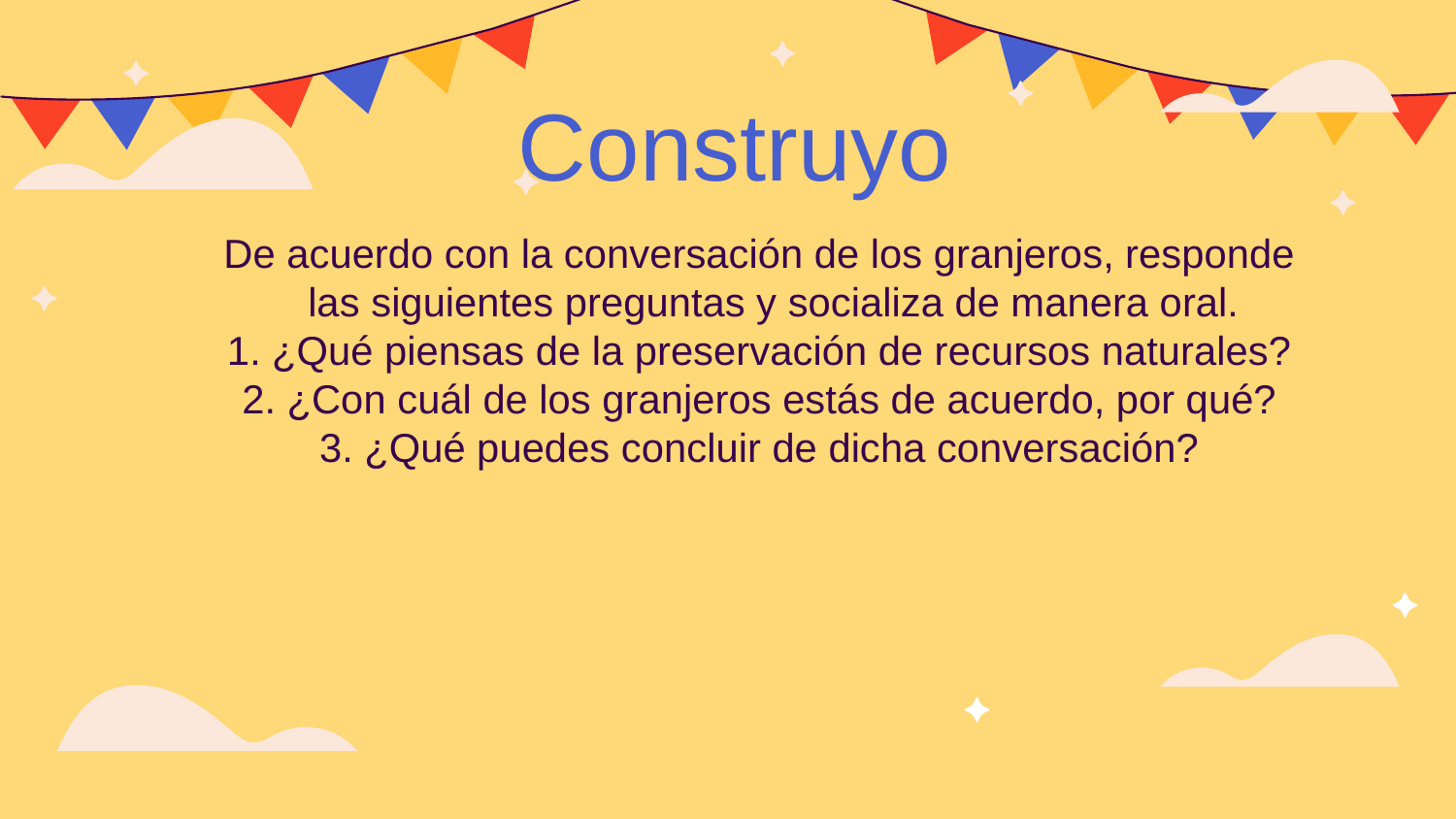

# Construyo
De acuerdo con la conversación de los granjeros, responde las siguientes preguntas y socializa de manera oral.
1. ¿Qué piensas de la preservación de recursos naturales?
2. ¿Con cuál de los granjeros estás de acuerdo, por qué?
3. ¿Qué puedes concluir de dicha conversación?